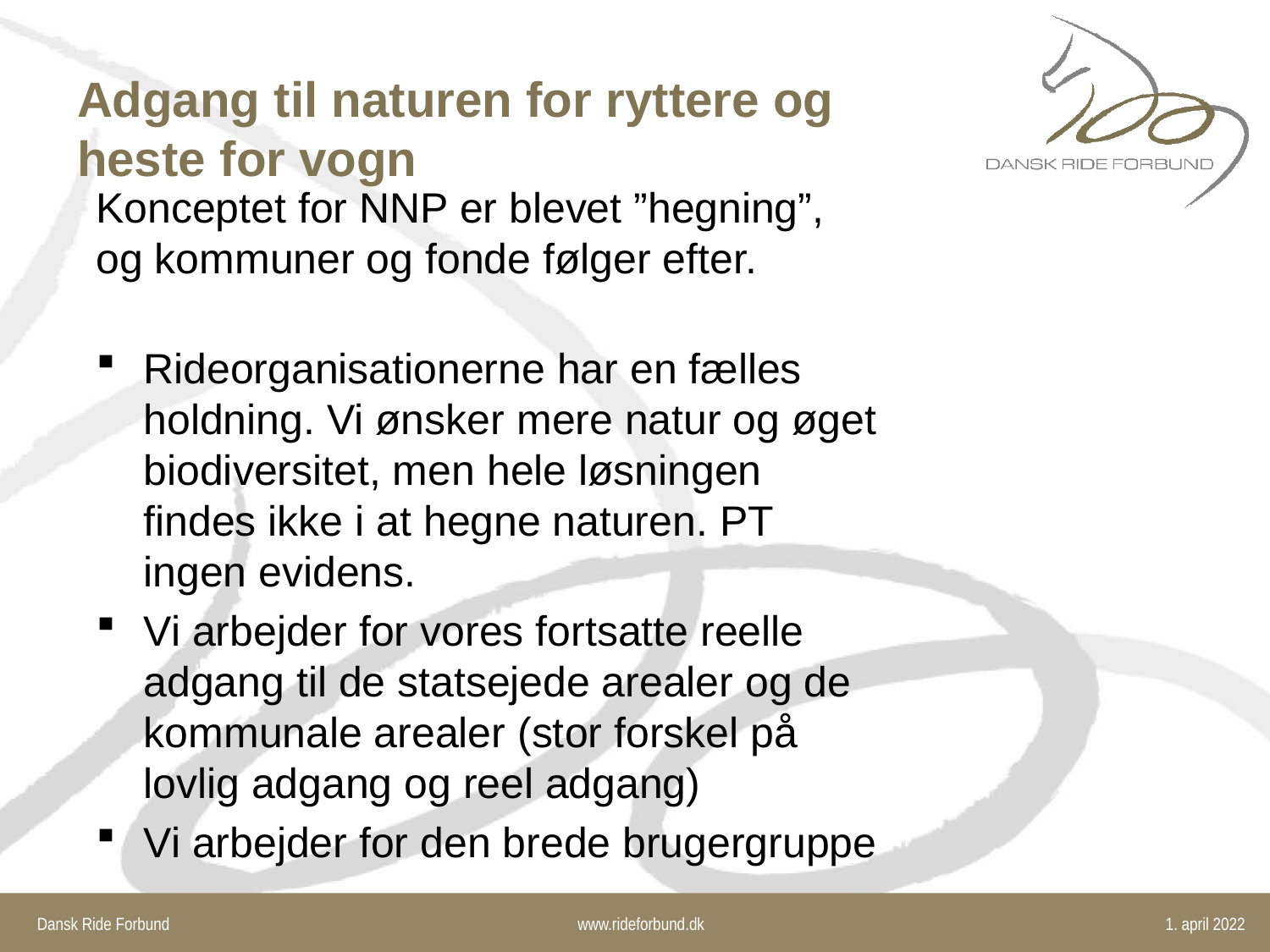

# Adgang til naturen for ryttere og heste for vogn
Konceptet for NNP er blevet ”hegning”, og kommuner og fonde følger efter.
Rideorganisationerne har en fælles holdning. Vi ønsker mere natur og øget biodiversitet, men hele løsningen findes ikke i at hegne naturen. PT ingen evidens.
Vi arbejder for vores fortsatte reelle adgang til de statsejede arealer og de kommunale arealer (stor forskel på lovlig adgang og reel adgang)
Vi arbejder for den brede brugergruppe